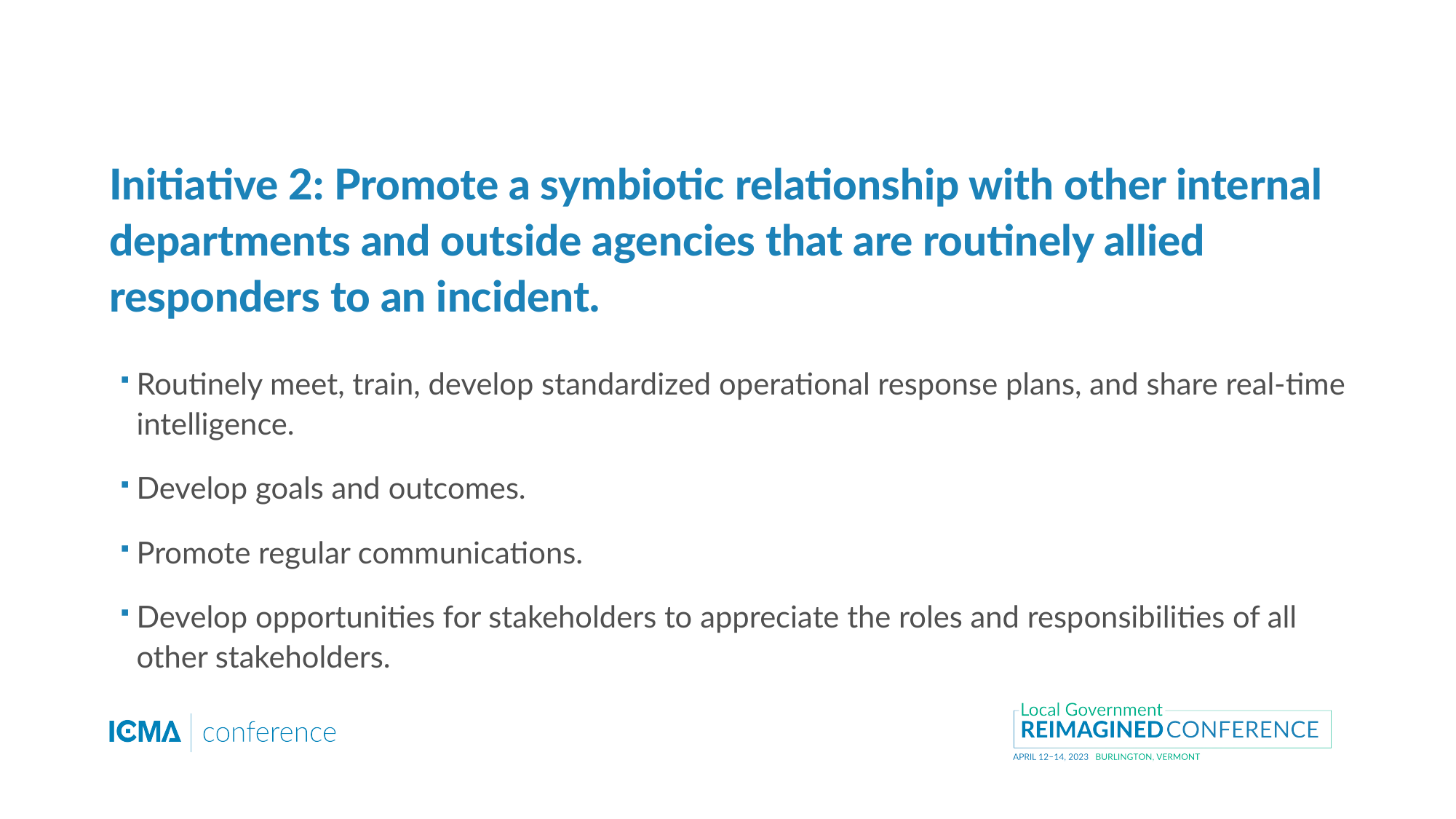

# Initiative 2: Promote a symbiotic relationship with other internal departments and outside agencies that are routinely allied responders to an incident.
Routinely meet, train, develop standardized operational response plans, and share real-time intelligence.
Develop goals and outcomes.
Promote regular communications.
Develop opportunities for stakeholders to appreciate the roles and responsibilities of all other stakeholders.